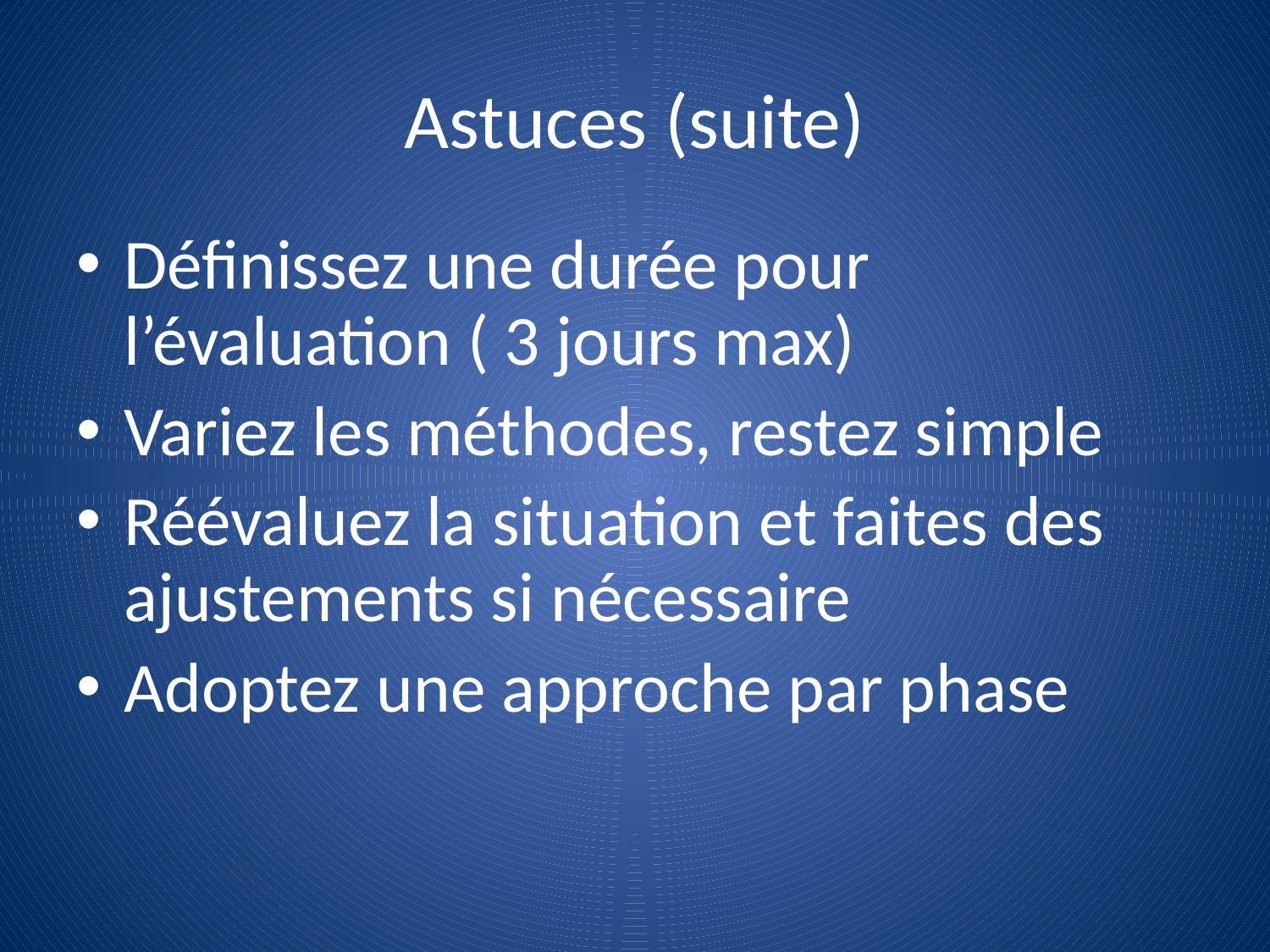

# Astuces (suite)
Définissez une durée pour l’évaluation ( 3 jours max)
Variez les méthodes, restez simple
Réévaluez la situation et faites des ajustements si nécessaire
Adoptez une approche par phase